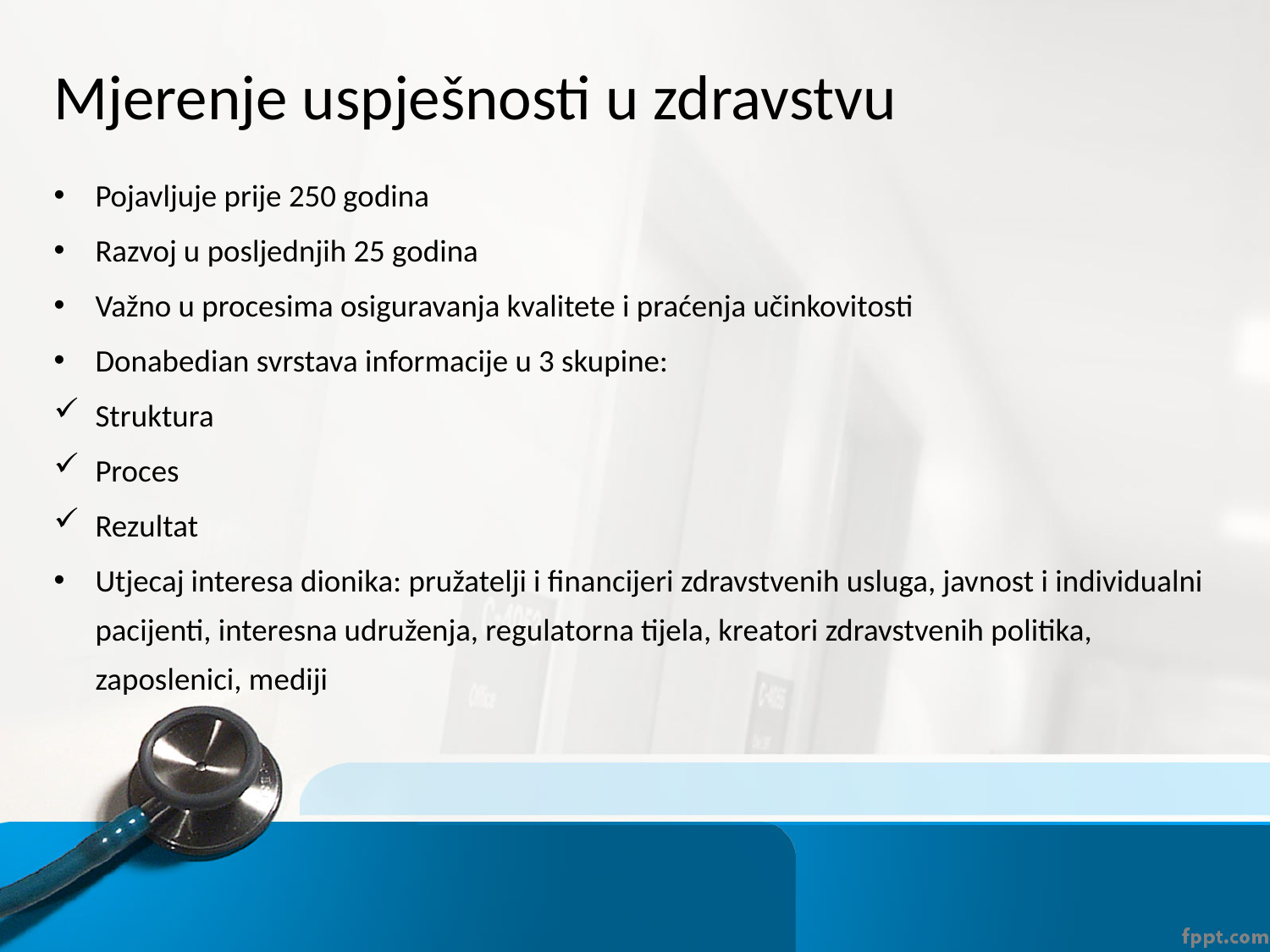

# Mjerenje uspješnosti u zdravstvu
Pojavljuje prije 250 godina
Razvoj u posljednjih 25 godina
Važno u procesima osiguravanja kvalitete i praćenja učinkovitosti
Donabedian svrstava informacije u 3 skupine:
Struktura
Proces
Rezultat
Utjecaj interesa dionika: pružatelji i financijeri zdravstvenih usluga, javnost i individualni pacijenti, interesna udruženja, regulatorna tijela, kreatori zdravstvenih politika, zaposlenici, mediji